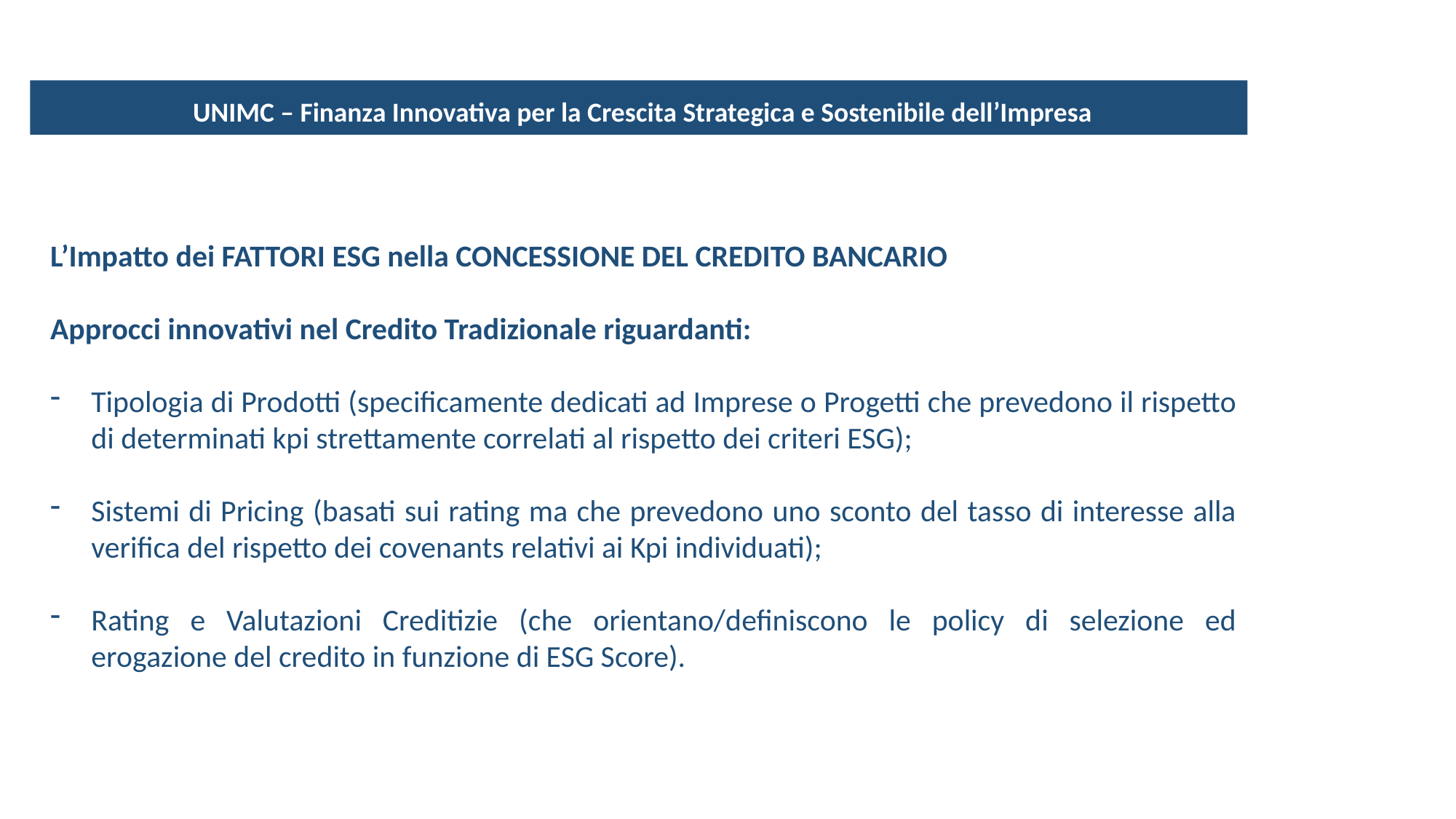

UNIMC – Finanza Innovativa per la Crescita Strategica e Sostenibile dell’Impresa
L’Impatto dei FATTORI ESG nella CONCESSIONE DEL CREDITO BANCARIO

Approcci innovativi nel Credito Tradizionale riguardanti:

Tipologia di Prodotti (specificamente dedicati ad Imprese o Progetti che prevedono il rispetto di determinati kpi strettamente correlati al rispetto dei criteri ESG);

Sistemi di Pricing (basati sui rating ma che prevedono uno sconto del tasso di interesse alla verifica del rispetto dei covenants relativi ai Kpi individuati);

Rating e Valutazioni Creditizie (che orientano/definiscono le policy di selezione ed erogazione del credito in funzione di ESG Score).